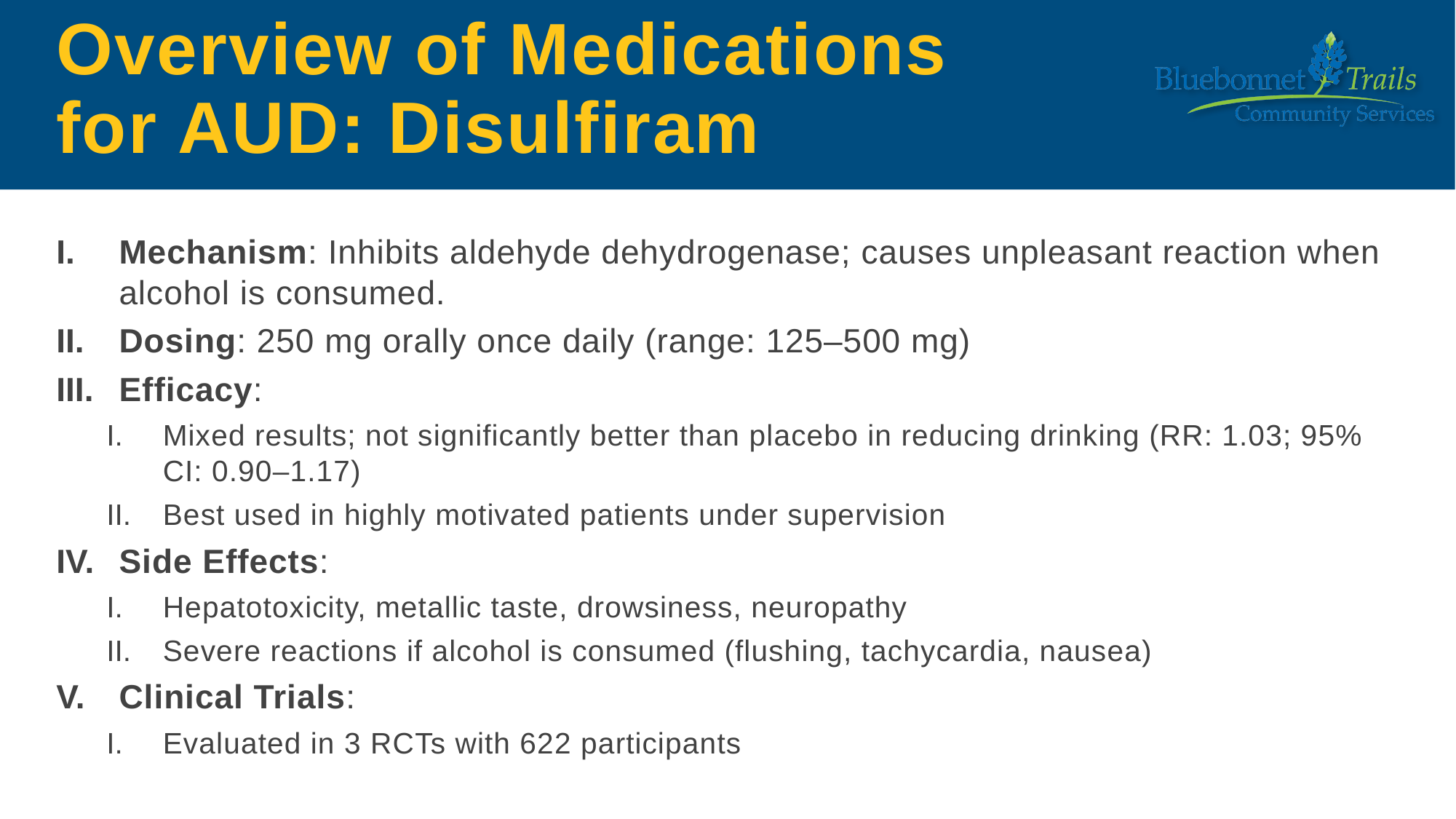

# Overview of Medications for AUD: Disulfiram
Mechanism: Inhibits aldehyde dehydrogenase; causes unpleasant reaction when alcohol is consumed.
Dosing: 250 mg orally once daily (range: 125–500 mg)
Efficacy:
Mixed results; not significantly better than placebo in reducing drinking (RR: 1.03; 95% CI: 0.90–1.17)
Best used in highly motivated patients under supervision
Side Effects:
Hepatotoxicity, metallic taste, drowsiness, neuropathy
Severe reactions if alcohol is consumed (flushing, tachycardia, nausea)
Clinical Trials:
Evaluated in 3 RCTs with 622 participants